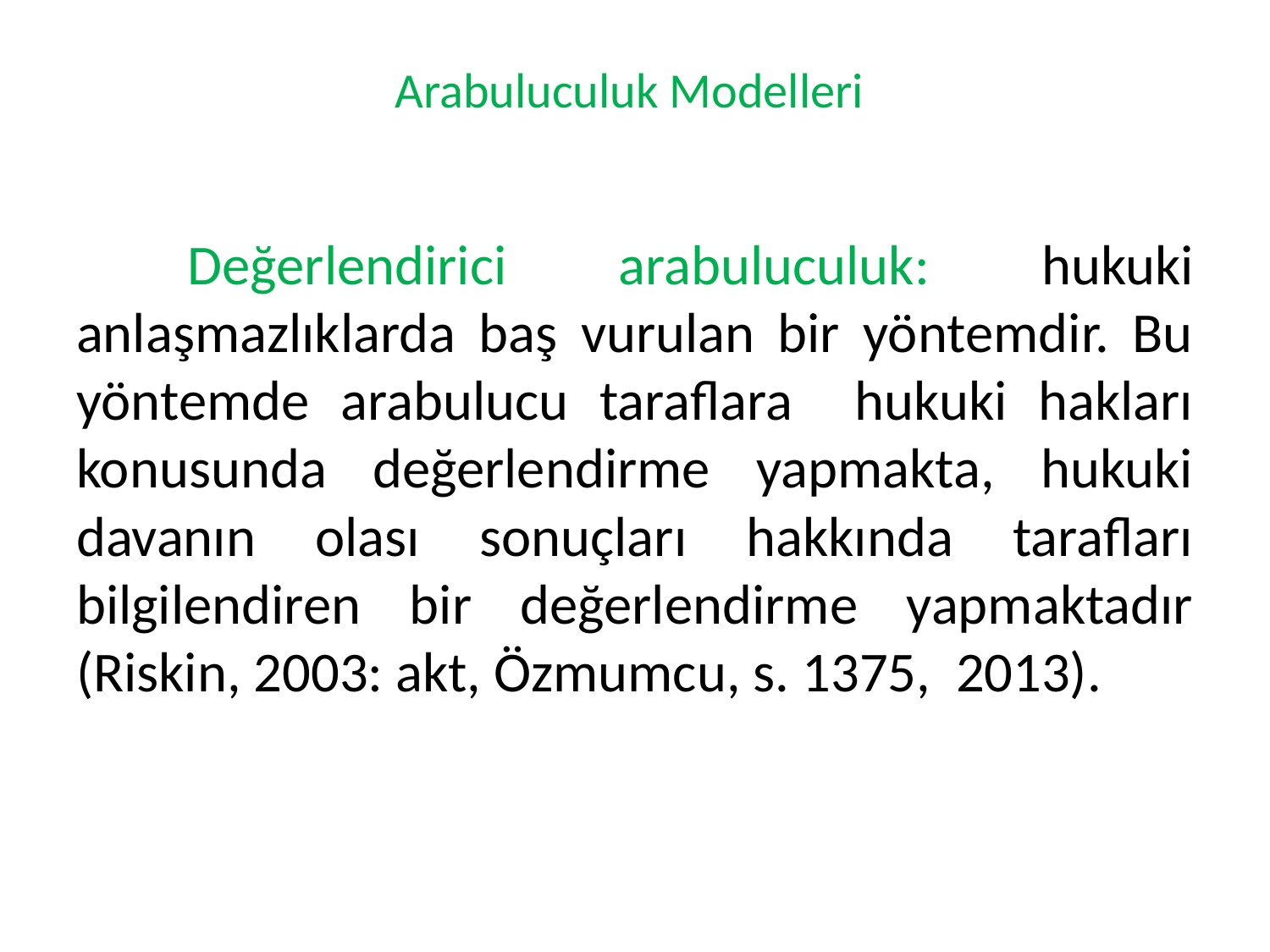

# Arabuluculuk Modelleri
 Değerlendirici arabuluculuk: hukuki anlaşmazlıklarda baş vurulan bir yöntemdir. Bu yöntemde arabulucu taraflara  hukuki hakları konusunda değerlendirme yapmakta, hukuki davanın olası sonuçları hakkında tarafları bilgilendiren bir değerlendirme yapmaktadır (Riskin, 2003: akt, Özmumcu, s. 1375,  2013).